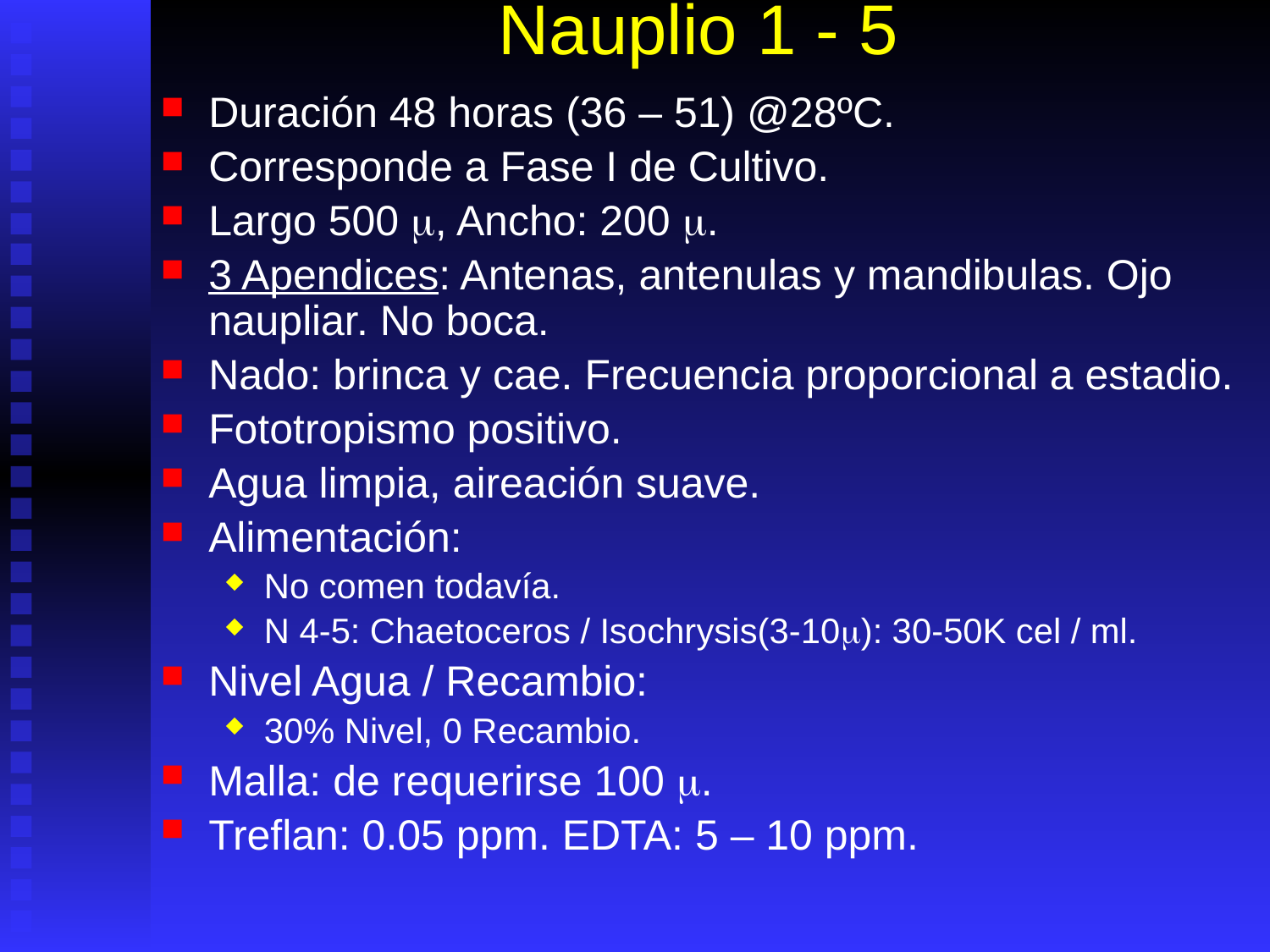

# Nauplio 1 - 5
Duración 48 horas (36 – 51) @28ºC.
Corresponde a Fase I de Cultivo.
Largo 500 μ, Ancho: 200 μ.
3 Apendices: Antenas, antenulas y mandibulas. Ojo naupliar. No boca.
Nado: brinca y cae. Frecuencia proporcional a estadio.
Fototropismo positivo.
Agua limpia, aireación suave.
Alimentación:
No comen todavía.
N 4-5: Chaetoceros / Isochrysis(3-10μ): 30-50K cel / ml.
Nivel Agua / Recambio:
30% Nivel, 0 Recambio.
Malla: de requerirse 100 μ.
Treflan: 0.05 ppm. EDTA: 5 – 10 ppm.